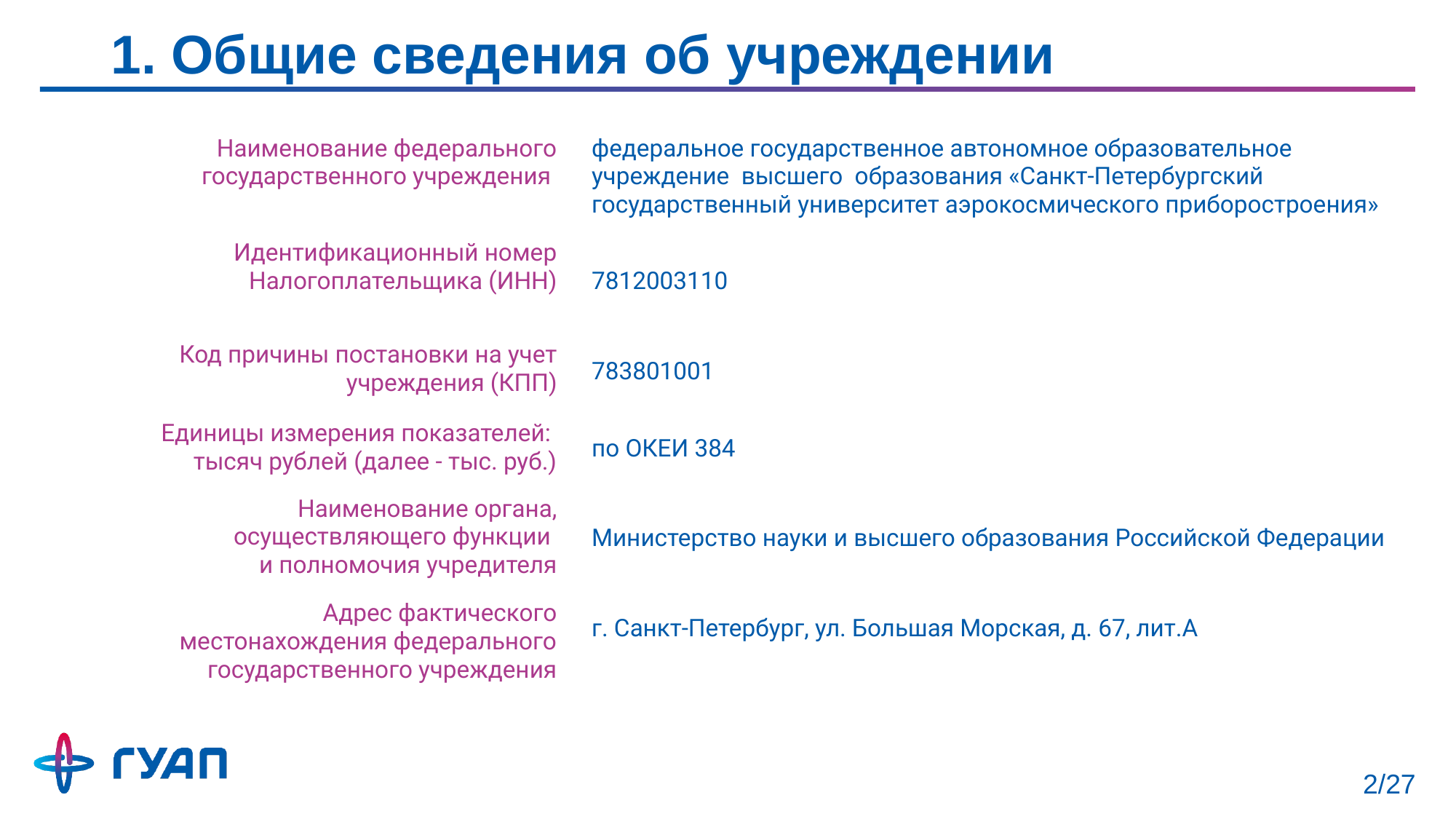

# 1. Общие сведения об учреждении
| Наименование федерального государственного учреждения | федеральное государственное автономное образовательное учреждение высшего образования «Санкт-Петербургский государственный университет аэрокосмического приборостроения» |
| --- | --- |
| Идентификационный номер Налогоплательщика (ИНН) | 7812003110 |
| Код причины постановки на учет учреждения (КПП) | 783801001 |
| Единицы измерения показателей: тысяч рублей (далее - тыс. руб.) | по ОКЕИ 384 |
| Наименование органа, осуществляющего функции и полномочия учредителя | Министерство науки и высшего образования Российской Федерации |
| Адрес фактического местонахождения федерального государственного учреждения | г. Санкт-Петербург, ул. Большая Морская, д. 67, лит.А |